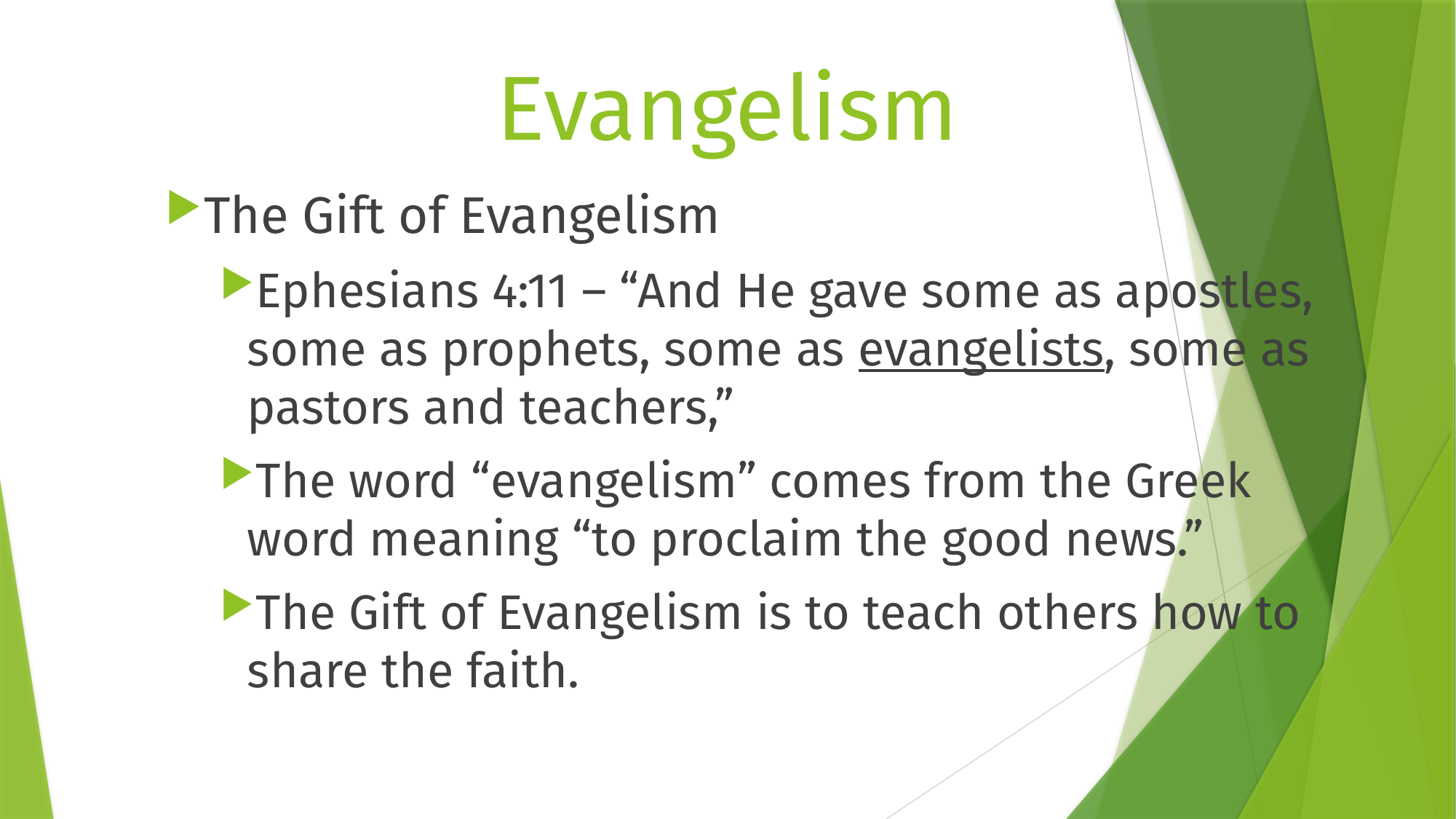

# Evangelism
The Gift of Evangelism
Ephesians 4:11 – “And He gave some as apostles, some as prophets, some as evangelists, some as pastors and teachers,”
The word “evangelism” comes from the Greek word meaning “to proclaim the good news.”
The Gift of Evangelism is to teach others how to share the faith.